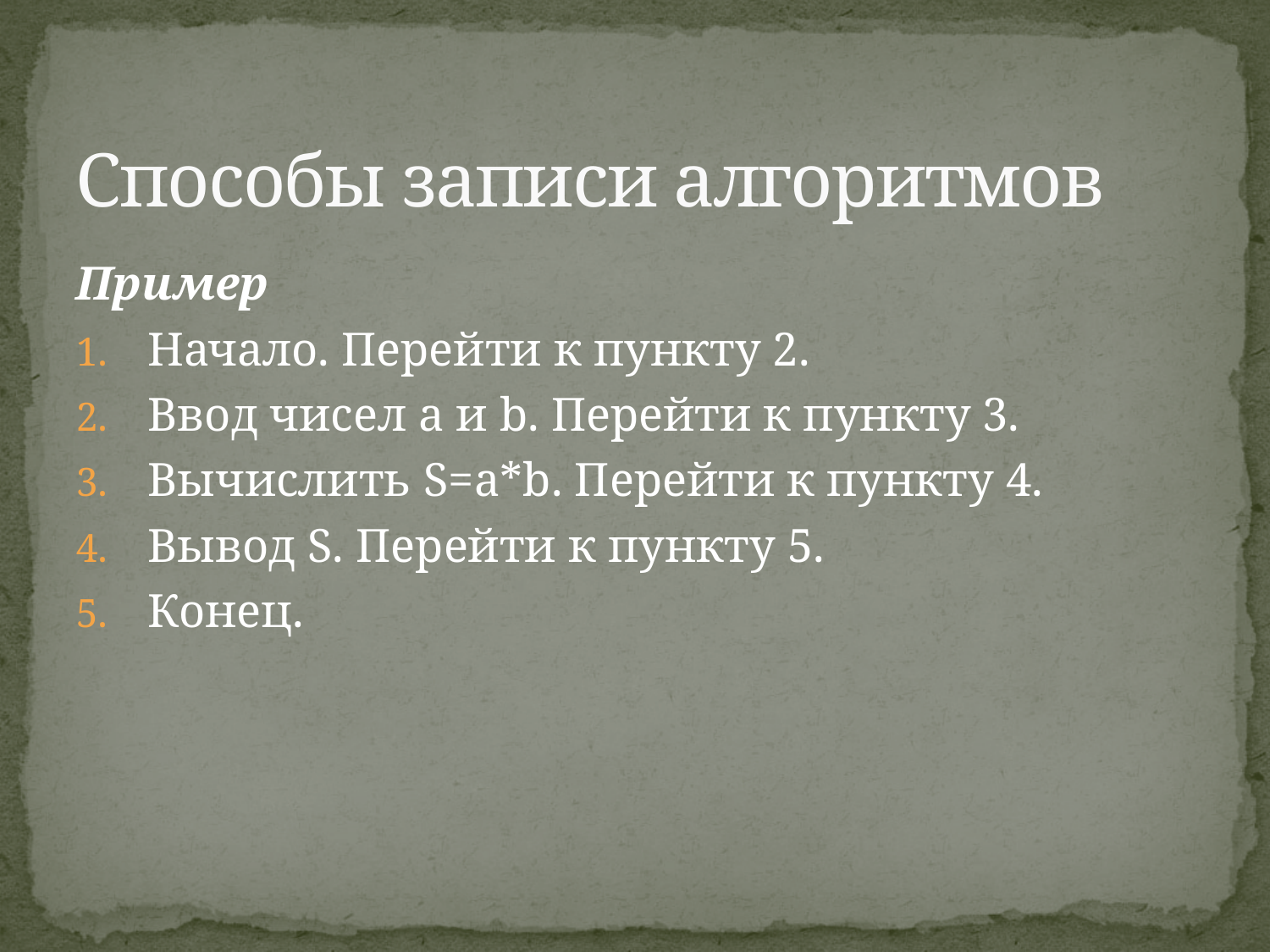

# Способы записи алгоритмов
Пример
Начало. Перейти к пункту 2.
Ввод чисел a и b. Перейти к пункту 3.
Вычислить S=a*b. Перейти к пункту 4.
Вывод S. Перейти к пункту 5.
Конец.